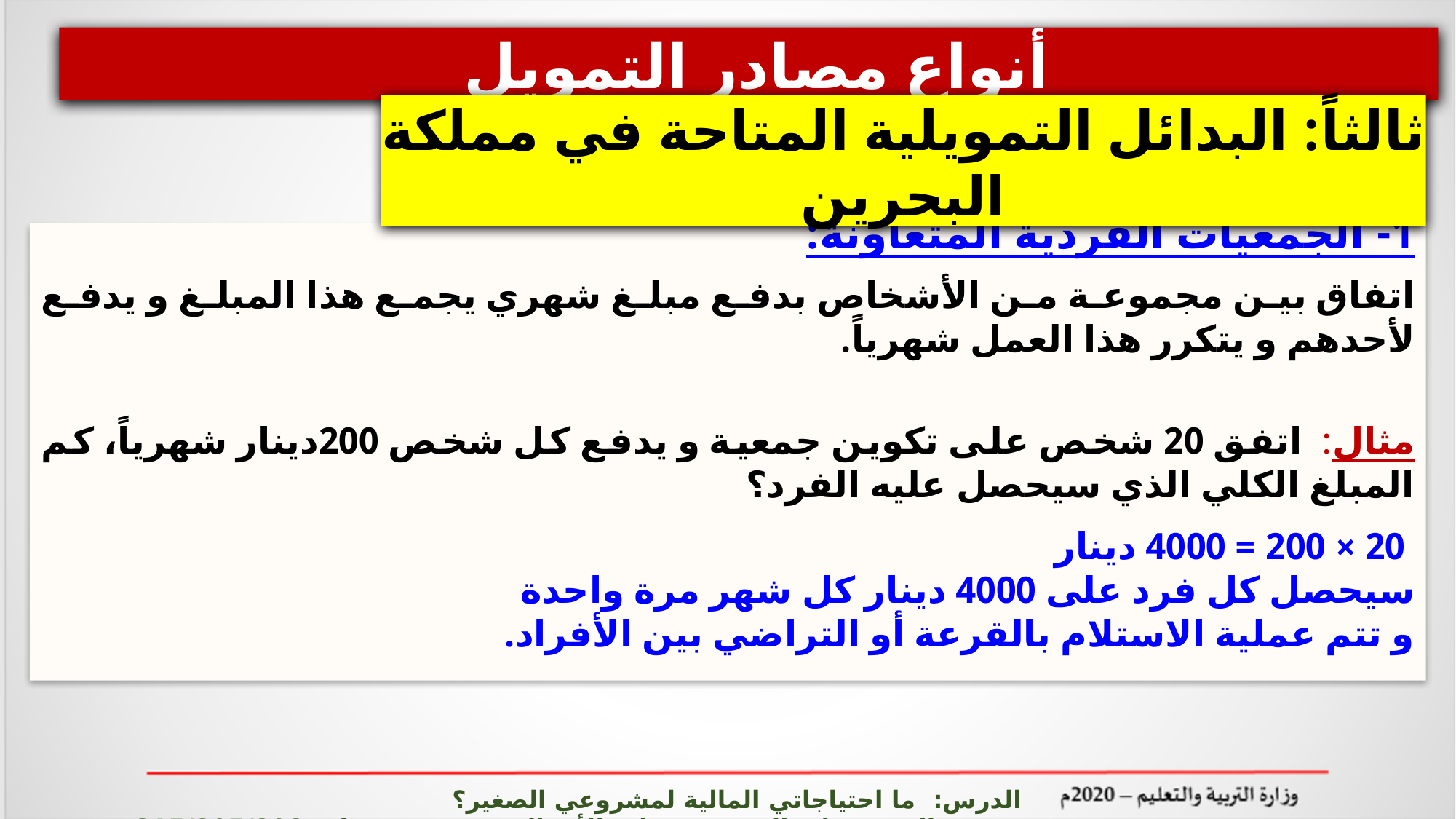

أنواع مصادر التمويل
ثالثاً: البدائل التمويلية المتاحة في مملكة البحرين
1- الجمعيات الفردية المتعاونة:

اتفاق بين مجموعة من الأشخاص بدفع مبلغ شهري يجمع هذا المبلغ و يدفع لأحدهم و يتكرر هذا العمل شهرياً.

مثال:  اتفق 20 شخص على تكوين جمعية و يدفع كل شخص 200دينار شهرياً، كم المبلغ الكلي الذي سيحصل عليه الفرد؟

 20 × 200 = 4000 دينار
سيحصل كل فرد على 4000 دينار كل شهر مرة واحدة
و تتم عملية الاستلام بالقرعة أو التراضي بين الأفراد.

الدرس:  ما احتياجاتي المالية لمشروعي الصغير؟                                       المشروعات الصغيرة وريادة الأعمال                    ادر 215/805/808